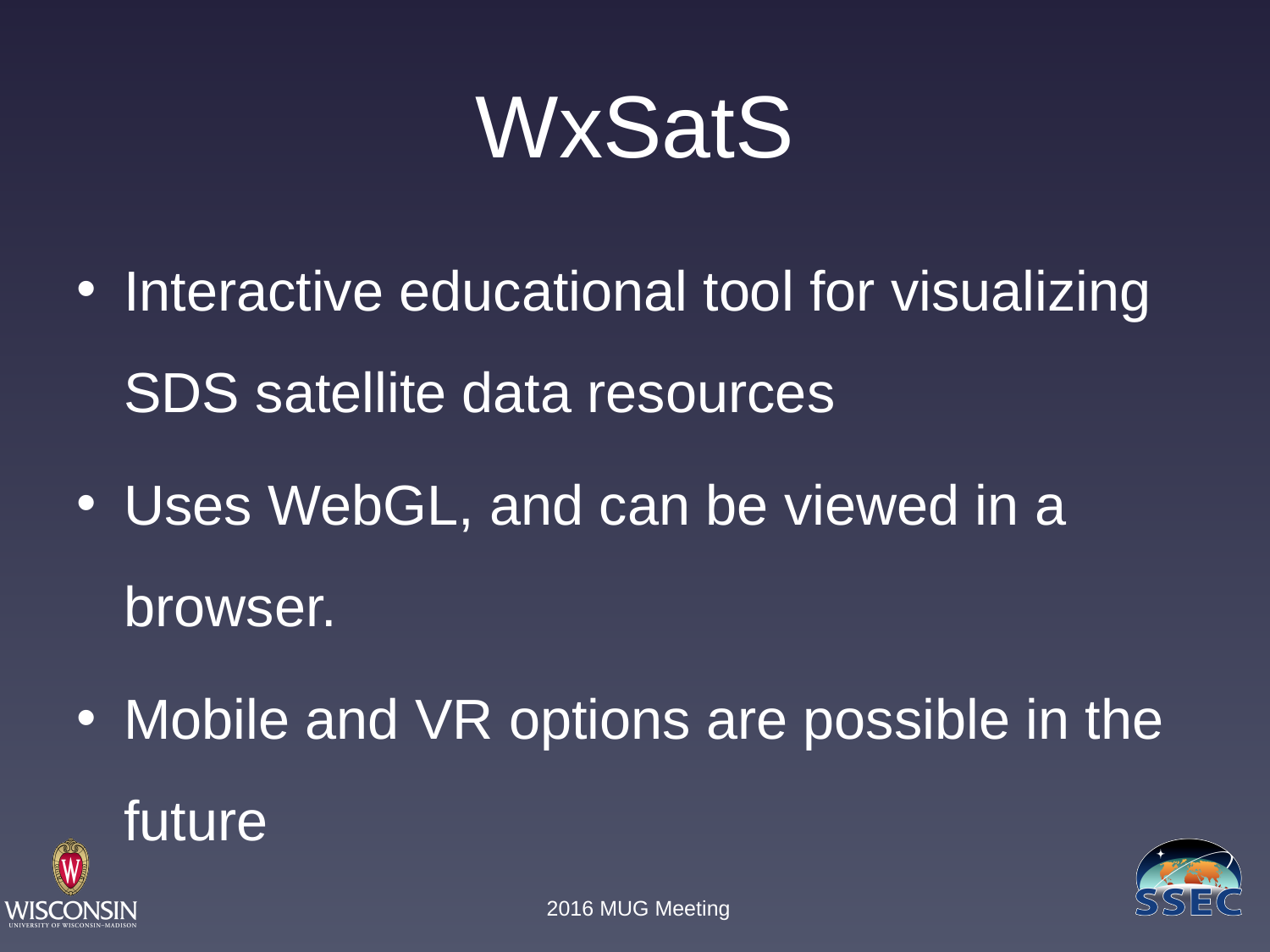

# WxSatS
Interactive educational tool for visualizing SDS satellite data resources
Uses WebGL, and can be viewed in a browser.
Mobile and VR options are possible in the future
2016 MUG Meeting